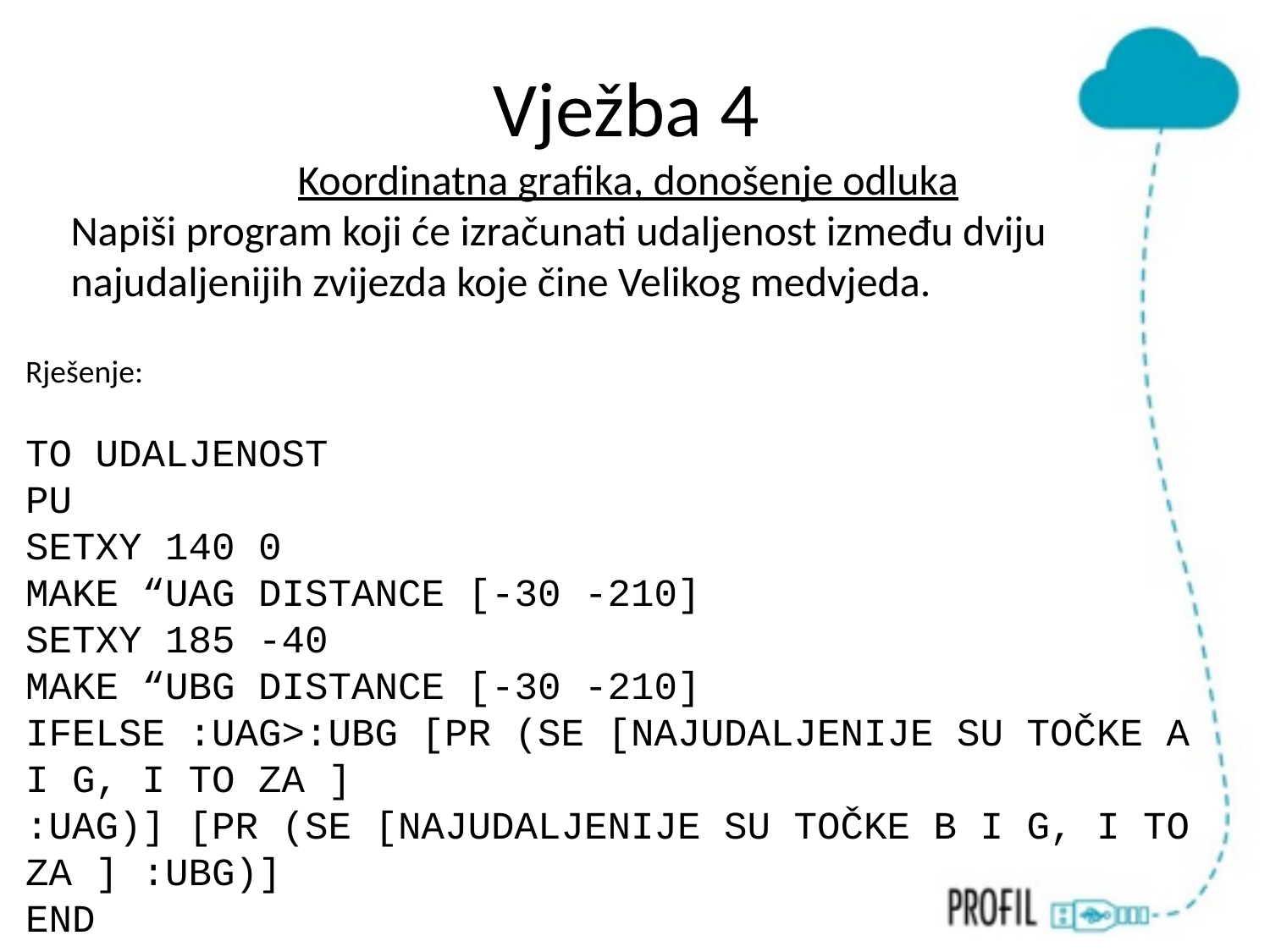

# Vježba 4
Koordinatna grafika, donošenje odluka
Napiši program koji će izračunati udaljenost između dviju najudaljenijih zvijezda koje čine Velikog medvjeda.
Rješenje:

TO UDALJENOST
PU
SETXY 140 0
MAKE “UAG DISTANCE [-30 -210]
SETXY 185 -40
MAKE “UBG DISTANCE [-30 -210]
IFELSE :UAG>:UBG [PR (SE [NAJUDALJENIJE SU TOČKE A I G, I TO ZA ]
:UAG)] [PR (SE [NAJUDALJENIJE SU TOČKE B I G, I TO ZA ] :UBG)]
END